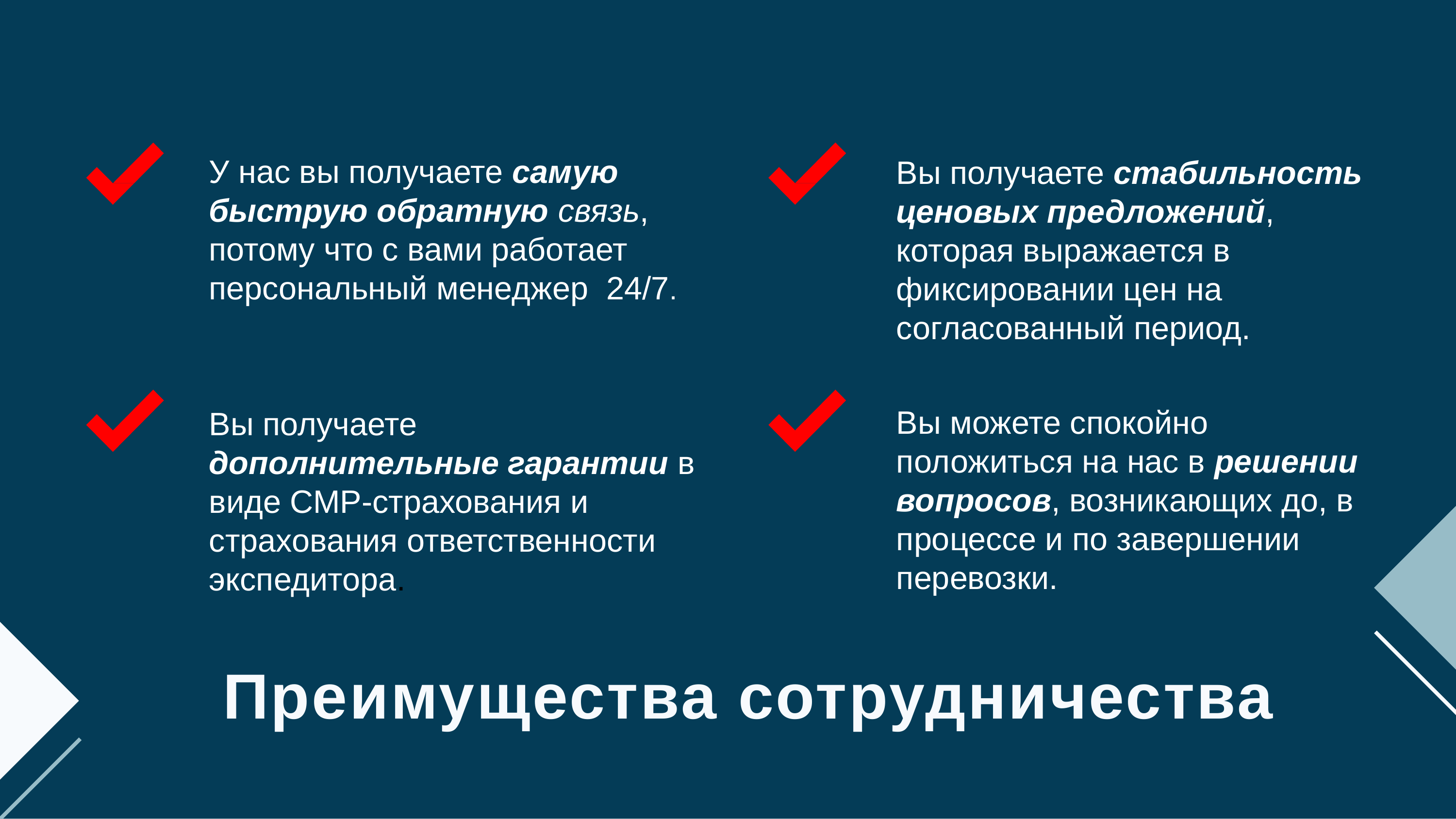

У нас вы получаете самую быструю обратную связь, потому что с вами работает персональный менеджер  24/7.
Вы получаете стабильность ценовых предложений, которая выражается в фиксировании цен на согласованный период.

Вы можете спокойно положиться на нас в решении вопросов, возникающих до, в процессе и по завершении перевозки.

Вы получаете дополнительные гарантии в виде СМР-страхования и страхования ответственности экспедитора.

  Преимущества сотрудничества